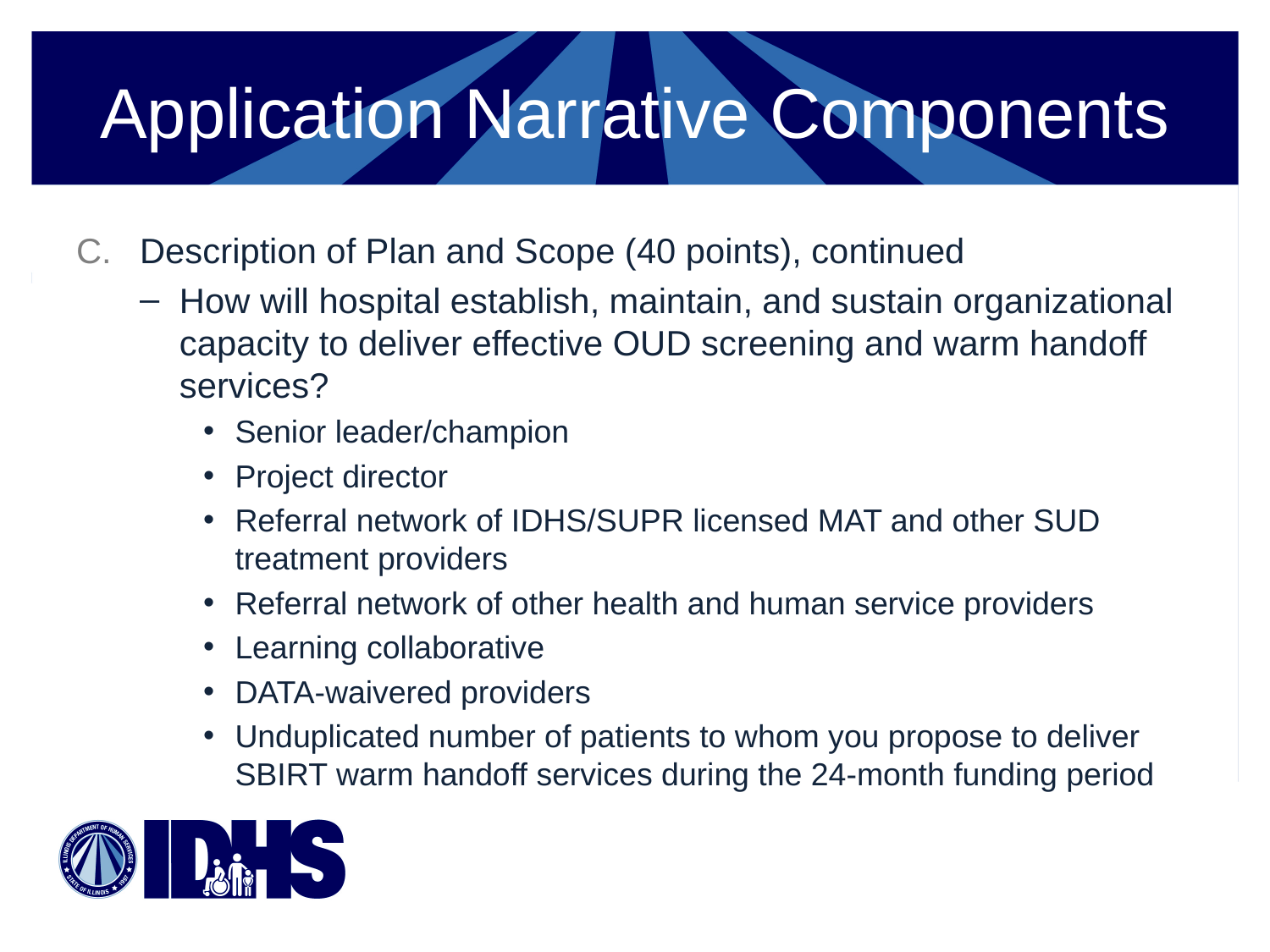

# Application Narrative Components
Description of Plan and Scope (40 points), continued
How will hospital establish, maintain, and sustain organizational capacity to deliver effective OUD screening and warm handoff services?
Senior leader/champion
Project director
Referral network of IDHS/SUPR licensed MAT and other SUD treatment providers
Referral network of other health and human service providers
Learning collaborative
DATA-waivered providers
Unduplicated number of patients to whom you propose to deliver SBIRT warm handoff services during the 24-month funding period